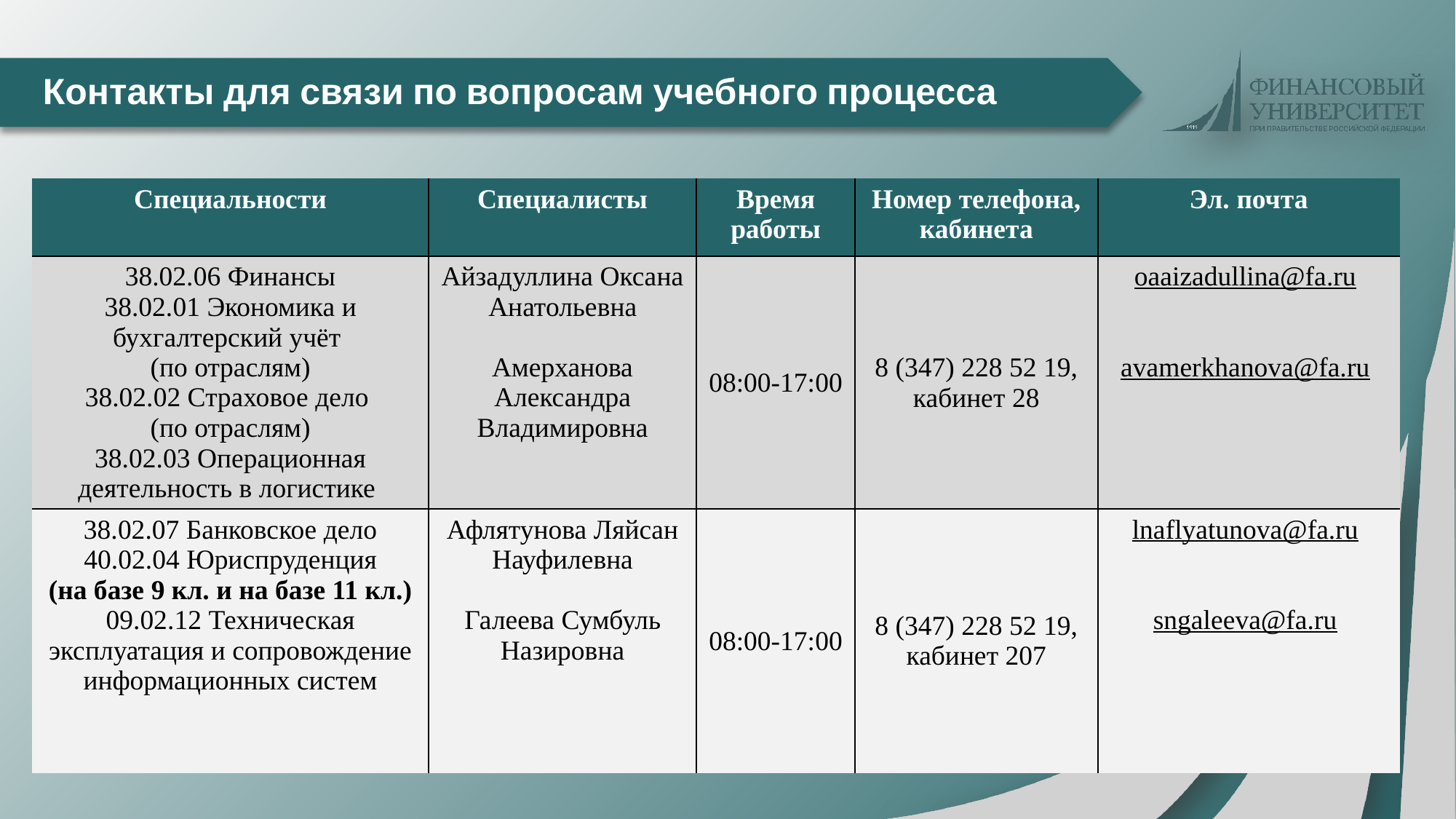

# Контакты для связи по вопросам учебного процесса
| Специальности | Специалисты | Время работы | Номер телефона, кабинета | Эл. почта |
| --- | --- | --- | --- | --- |
| 38.02.06 Финансы 38.02.01 Экономика и бухгалтерский учёт (по отраслям) 38.02.02 Страховое дело (по отраслям) 38.02.03 Операционная деятельность в логистике | Айзадуллина Оксана Анатольевна Амерханова Александра Владимировна | 08:00-17:00 | 8 (347) 228 52 19, кабинет 28 | oaaizadullina@fa.ru avamerkhanova@fa.ru |
| 38.02.07 Банковское дело 40.02.04 Юриспруденция (на базе 9 кл. и на базе 11 кл.) 09.02.12 Техническая эксплуатация и сопровождение информационных систем | Афлятунова Ляйсан Науфилевна Галеева Сумбуль Назировна | 08:00-17:00 | 8 (347) 228 52 19, кабинет 207 | lnaflyatunova@fa.ru sngaleeva@fa.ru |